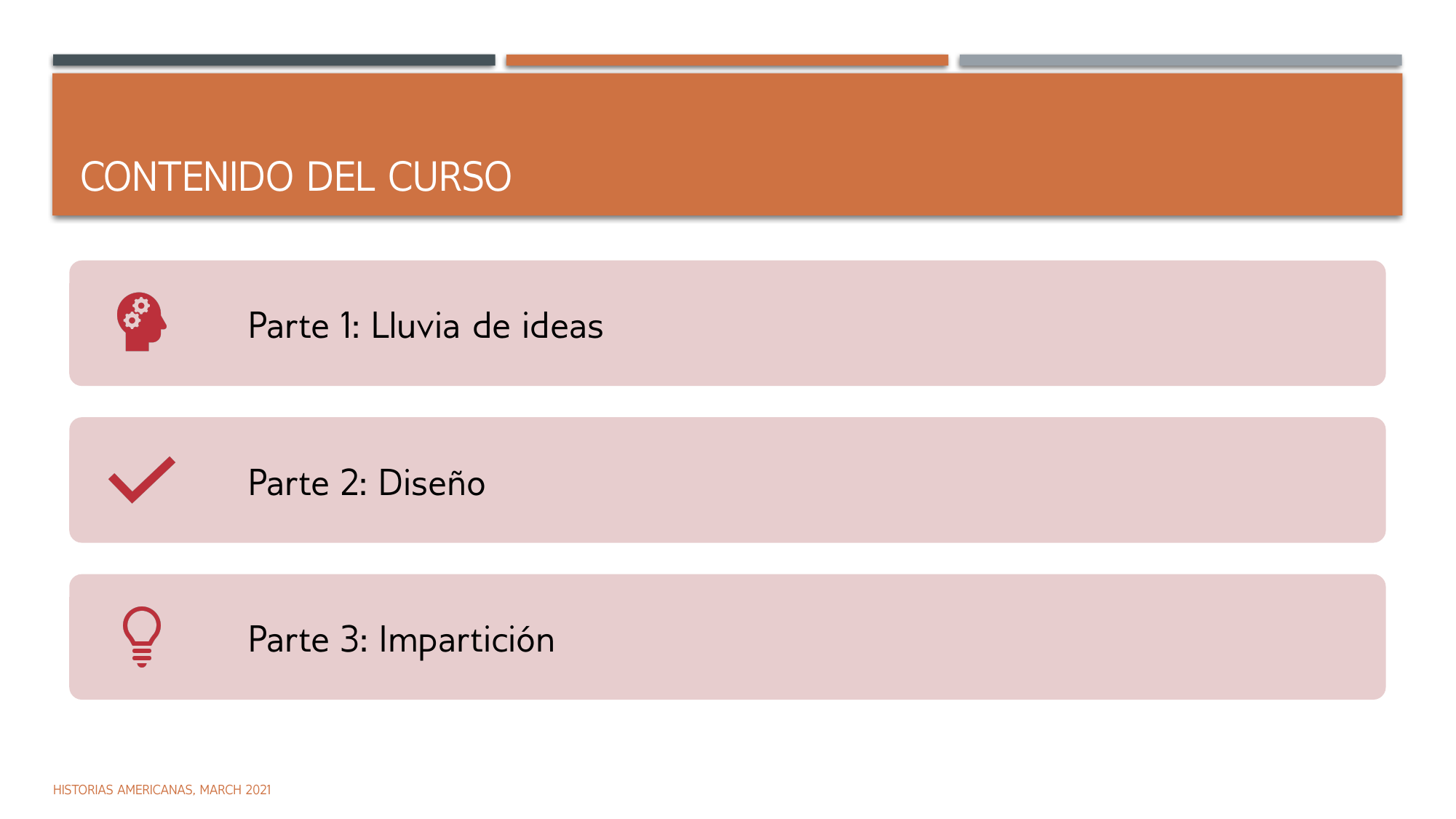

# CONTENIDO DEL CURSO
Parte 1: Lluvia de ideas
Parte 2: Diseño
Parte 3: Impartición
Historias Americanas, March 2021